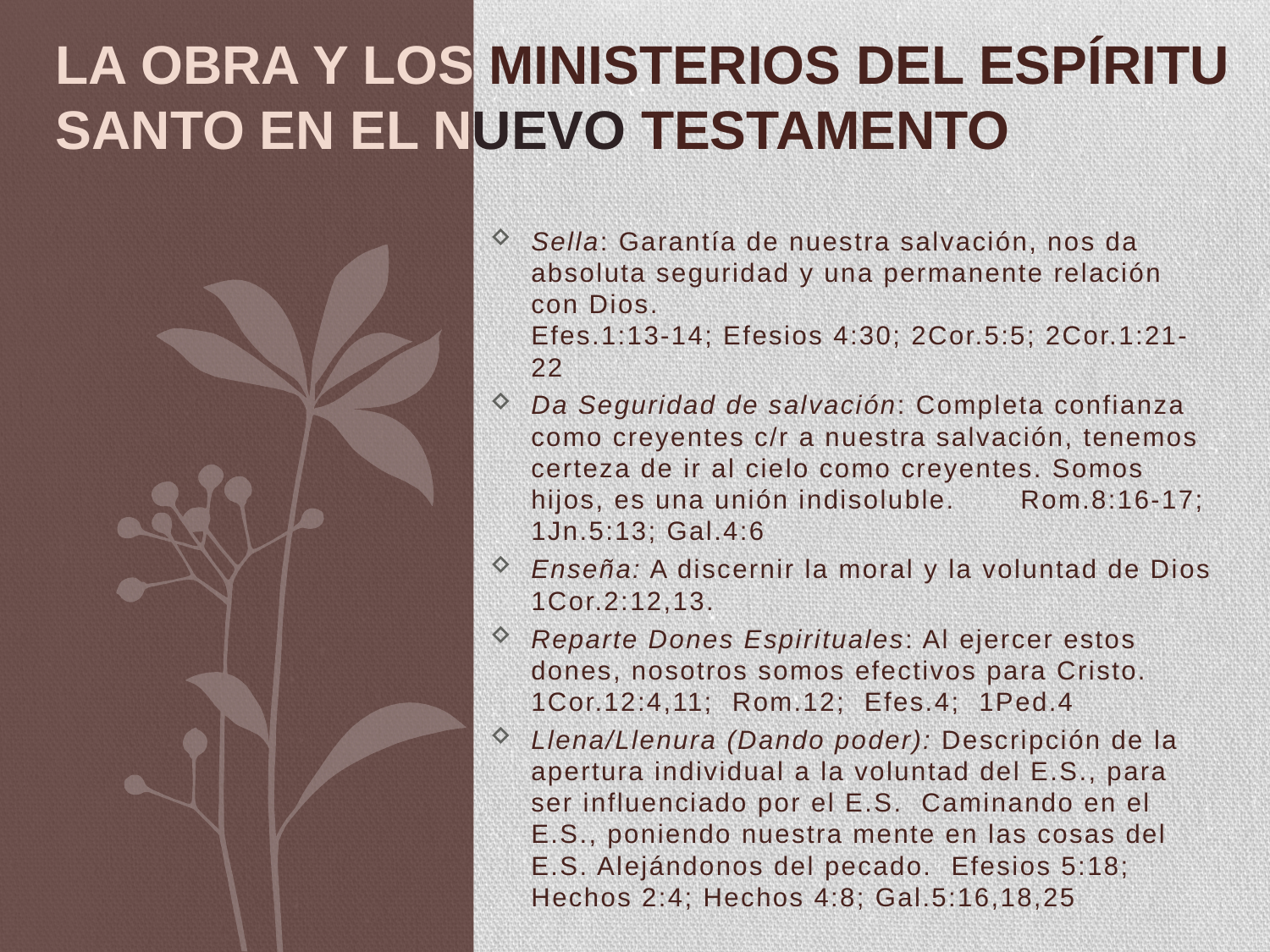

# LA OBRA Y LOS MINISTERIOS DEL ESPÍRITU SANTO EN EL NUEVO TESTAMENTO
Sella: Garantía de nuestra salvación, nos da absoluta seguridad y una permanente relación con Dios.                                                         Efes.1:13-14; Efesios 4:30; 2Cor.5:5; 2Cor.1:21-22
Da Seguridad de salvación: Completa confianza como creyentes c/r a nuestra salvación, tenemos certeza de ir al cielo como creyentes. Somos hijos, es una unión indisoluble.       Rom.8:16-17; 1Jn.5:13; Gal.4:6
Enseña: A discernir la moral y la voluntad de Dios 1Cor.2:12,13.
Reparte Dones Espirituales: Al ejercer estos dones, nosotros somos efectivos para Cristo.  1Cor.12:4,11;  Rom.12;  Efes.4;  1Ped.4
Llena/Llenura (Dando poder): Descripción de la apertura individual a la voluntad del E.S., para ser influenciado por el E.S.  Caminando en el E.S., poniendo nuestra mente en las cosas del E.S. Alejándonos del pecado.  Efesios 5:18; Hechos 2:4; Hechos 4:8; Gal.5:16,18,25